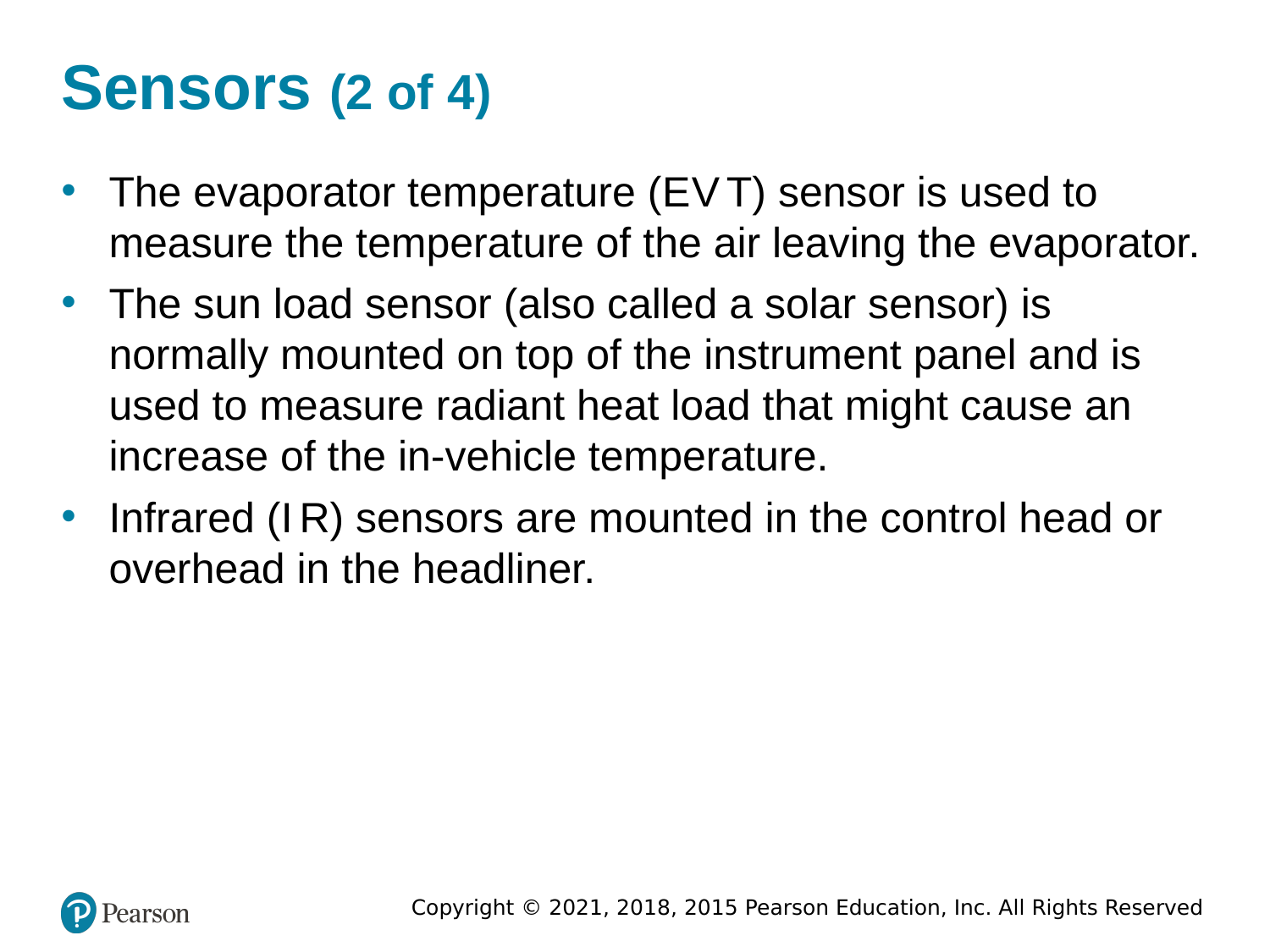

# Sensors (2 of 4)
The evaporator temperature (E V T) sensor is used to measure the temperature of the air leaving the evaporator.
The sun load sensor (also called a solar sensor) is normally mounted on top of the instrument panel and is used to measure radiant heat load that might cause an increase of the in-vehicle temperature.
Infrared (I R) sensors are mounted in the control head or overhead in the headliner.